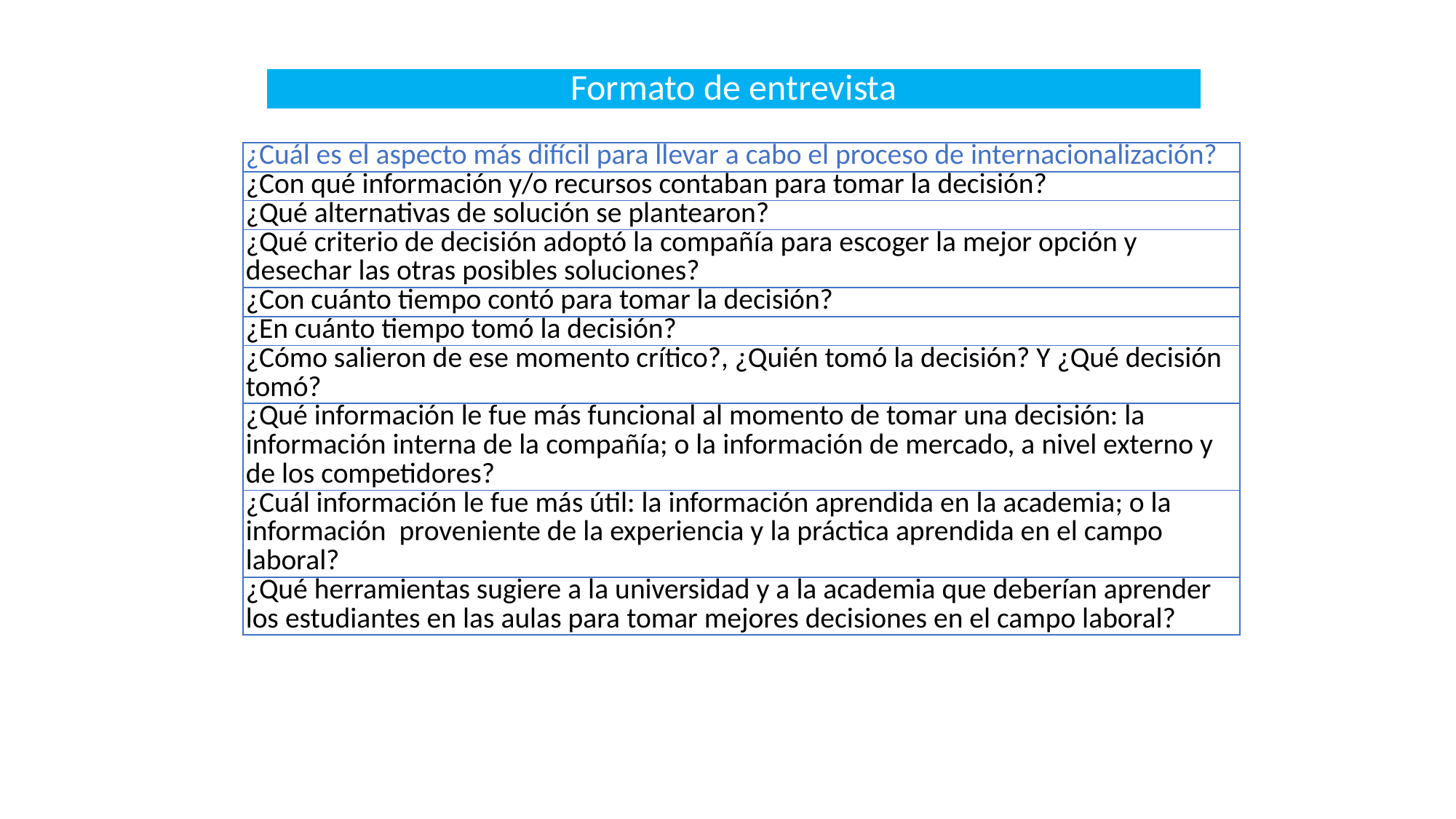

Formato de entrevista
| ¿Cuál es el aspecto más difícil para llevar a cabo el proceso de internacionalización? |
| --- |
| ¿Con qué información y/o recursos contaban para tomar la decisión? |
| ¿Qué alternativas de solución se plantearon? |
| ¿Qué criterio de decisión adoptó la compañía para escoger la mejor opción y desechar las otras posibles soluciones? |
| ¿Con cuánto tiempo contó para tomar la decisión? |
| ¿En cuánto tiempo tomó la decisión? |
| ¿Cómo salieron de ese momento crítico?, ¿Quién tomó la decisión? Y ¿Qué decisión tomó? |
| ¿Qué información le fue más funcional al momento de tomar una decisión: la información interna de la compañía; o la información de mercado, a nivel externo y de los competidores? |
| ¿Cuál información le fue más útil: la información aprendida en la academia; o la información  proveniente de la experiencia y la práctica aprendida en el campo laboral? |
| ¿Qué herramientas sugiere a la universidad y a la academia que deberían aprender los estudiantes en las aulas para tomar mejores decisiones en el campo laboral? |